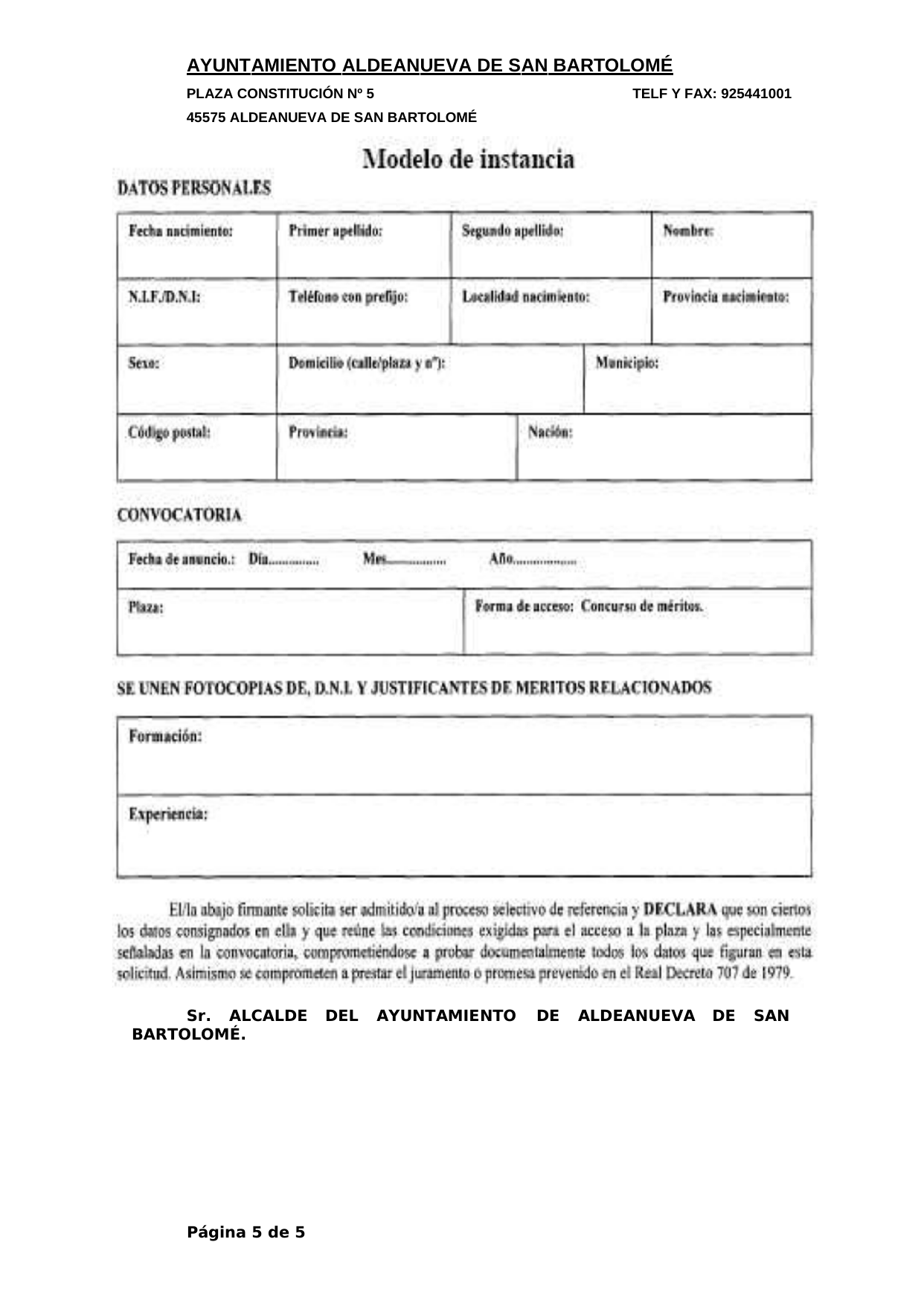

AYUNTAMIENTO ALDEANUEVA DE SAN BARTOLOMÉ
PLAZA CONSTITUCIÓN Nº 5
45575 ALDEANUEVA DE SAN BARTOLOMÉ
TELF Y FAX: 925441001

Sr.   ALCALDE   DEL   AYUNTAMIENTO
BARTOLOMÉ.
DE   ALDEANUEVA   DE   SAN
Página 5 de 5